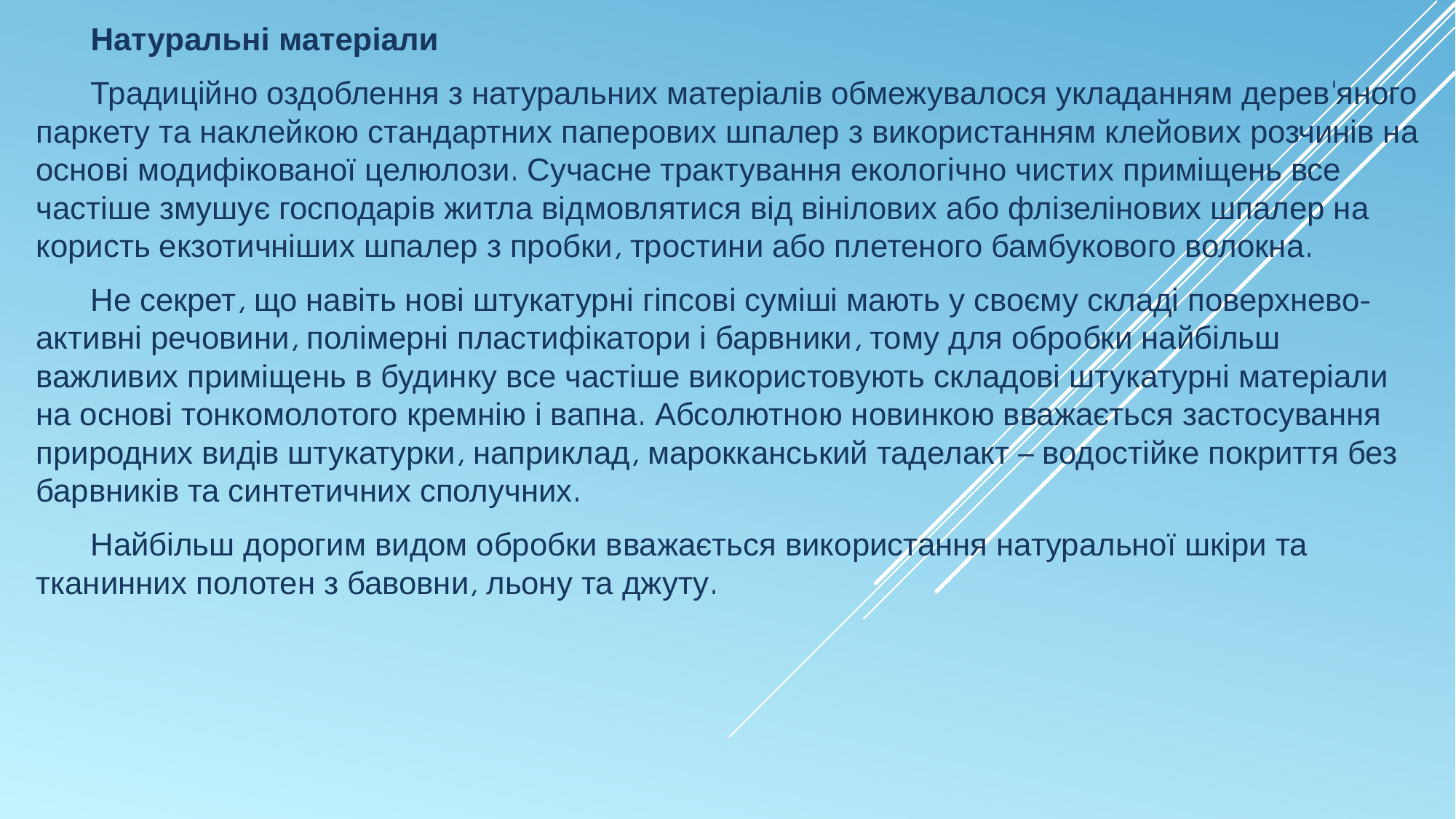

Натуральні матеріали
Традиційно оздоблення з натуральних матеріалів обмежувалося укладанням дерев'яного паркету та наклейкою стандартних паперових шпалер з використанням клейових розчинів на основі модифікованої целюлози. Сучасне трактування екологічно чистих приміщень все частіше змушує господарів житла відмовлятися від вінілових або флізелінових шпалер на користь екзотичніших шпалер з пробки, тростини або плетеного бамбукового волокна.
Не секрет, що навіть нові штукатурні гіпсові суміші мають у своєму складі поверхнево-активні речовини, полімерні пластифікатори і барвники, тому для обробки найбільш важливих приміщень в будинку все частіше використовують складові штукатурні матеріали на основі тонкомолотого кремнію і вапна. Абсолютною новинкою вважається застосування природних видів штукатурки, наприклад, марокканський таделакт – водостійке покриття без барвників та синтетичних сполучних.
Найбільш дорогим видом обробки вважається використання натуральної шкіри та тканинних полотен з бавовни, льону та джуту.